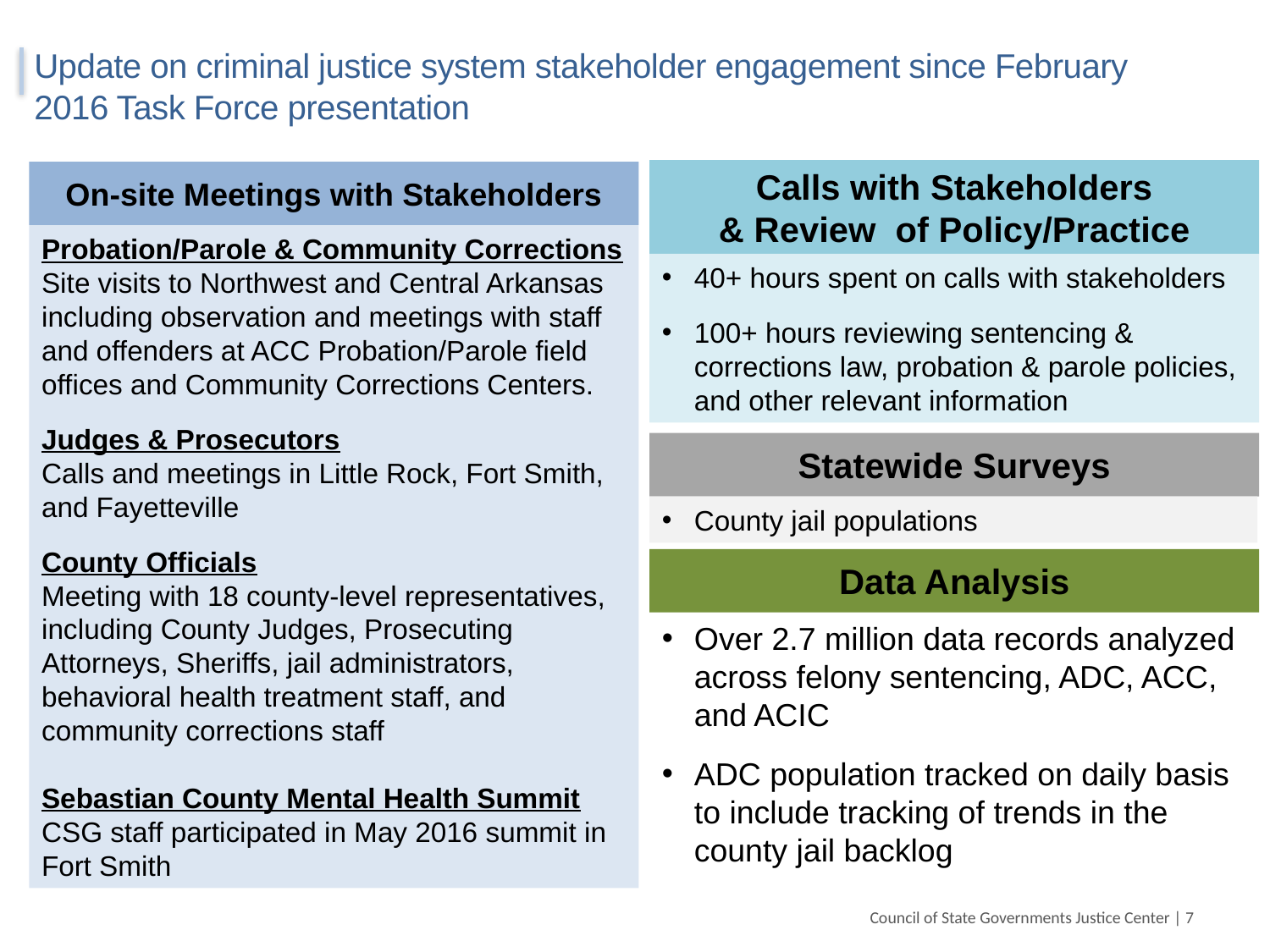

# Update on criminal justice system stakeholder engagement since February 2016 Task Force presentation
Calls with Stakeholders
& Review  of Policy/Practice
40+ hours spent on calls with stakeholders
100+ hours reviewing sentencing & corrections law, probation & parole policies, and other relevant information
On-site Meetings with Stakeholders
Probation/Parole & Community Corrections
Site visits to Northwest and Central Arkansas including observation and meetings with staff and offenders at ACC Probation/Parole field offices and Community Corrections Centers.
Judges & Prosecutors
Calls and meetings in Little Rock, Fort Smith, and Fayetteville
County Officials
Meeting with 18 county-level representatives, including County Judges, Prosecuting Attorneys, Sheriffs, jail administrators, behavioral health treatment staff, and community corrections staff

Sebastian County Mental Health Summit
CSG staff participated in May 2016 summit in Fort Smith
Statewide Surveys
County jail populations
Data Analysis
Over 2.7 million data records analyzed across felony sentencing, ADC, ACC, and ACIC
ADC population tracked on daily basis to include tracking of trends in the county jail backlog
  Council of State Governments Justice Center | 7